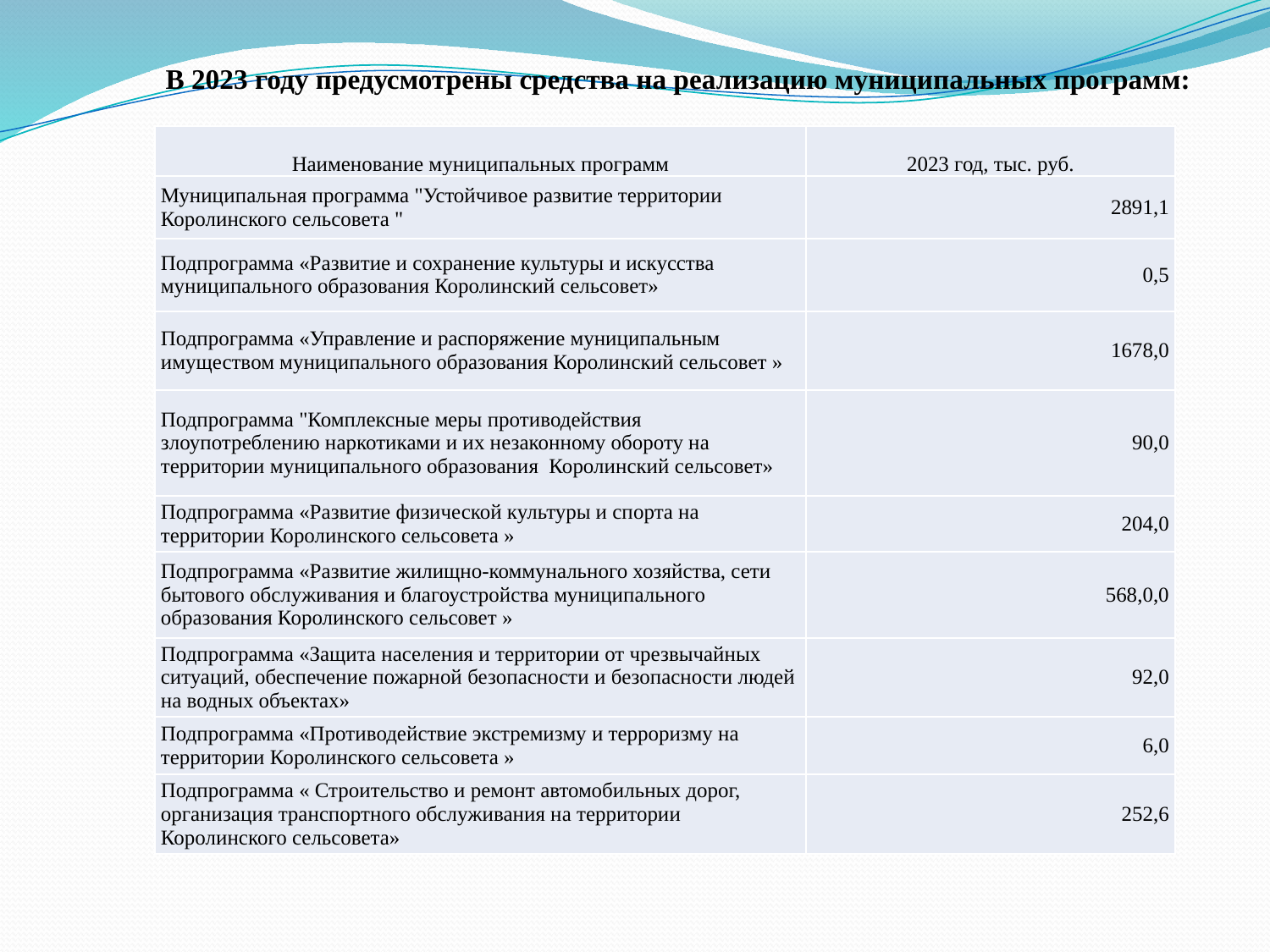

В 2023 году предусмотрены средства на реализацию муниципальных программ:
| Наименование муниципальных программ | 2023 год, тыс. руб. |
| --- | --- |
| Муниципальная программа "Устойчивое развитие территории Королинского сельсовета " | 2891,1 |
| Подпрограмма «Развитие и сохранение культуры и искусства муниципального образования Королинский сельсовет» | 0,5 |
| Подпрограмма «Управление и распоряжение муниципальным имуществом муниципального образования Королинский сельсовет » | 1678,0 |
| Подпрограмма "Комплексные меры противодействия злоупотреблению наркотиками и их незаконному обороту на территории муниципального образования Королинский сельсовет» | 90,0 |
| Подпрограмма «Развитие физической культуры и спорта на территории Королинского сельсовета » | 204,0 |
| Подпрограмма «Развитие жилищно-коммунального хозяйства, сети бытового обслуживания и благоустройства муниципального образования Королинского сельсовет » | 568,0,0 |
| Подпрограмма «Защита населения и территории от чрезвычайных ситуаций, обеспечение пожарной безопасности и безопасности людей на водных объектах» | 92,0 |
| Подпрограмма «Противодействие экстремизму и терроризму на территории Королинского сельсовета » | 6,0 |
| Подпрограмма « Строительство и ремонт автомобильных дорог, организация транспортного обслуживания на территории Королинского сельсовета» | 252,6 |